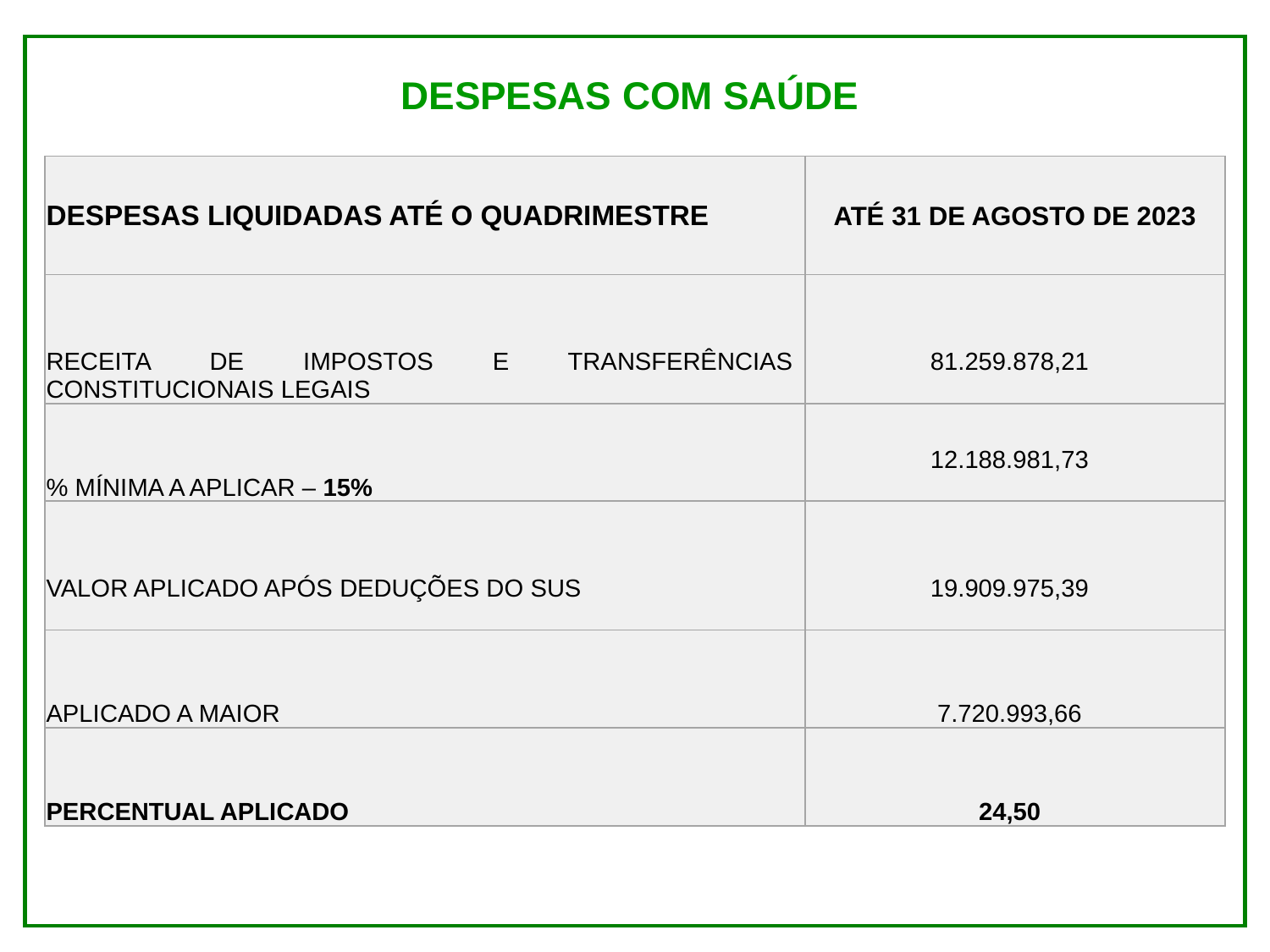

DESPESAS COM SAÚDE

| DESPESAS LIQUIDADAS ATÉ O QUADRIMESTRE | ATÉ 31 DE AGOSTO DE 2023 |
| --- | --- |
| RECEITA DE IMPOSTOS E TRANSFERÊNCIAS CONSTITUCIONAIS LEGAIS | 81.259.878,21 |
| % MÍNIMA A APLICAR – 15% | 12.188.981,73 |
| VALOR APLICADO APÓS DEDUÇÕES DO SUS | 19.909.975,39 |
| APLICADO A MAIOR | 7.720.993,66 |
| PERCENTUAL APLICADO | 24,50 |